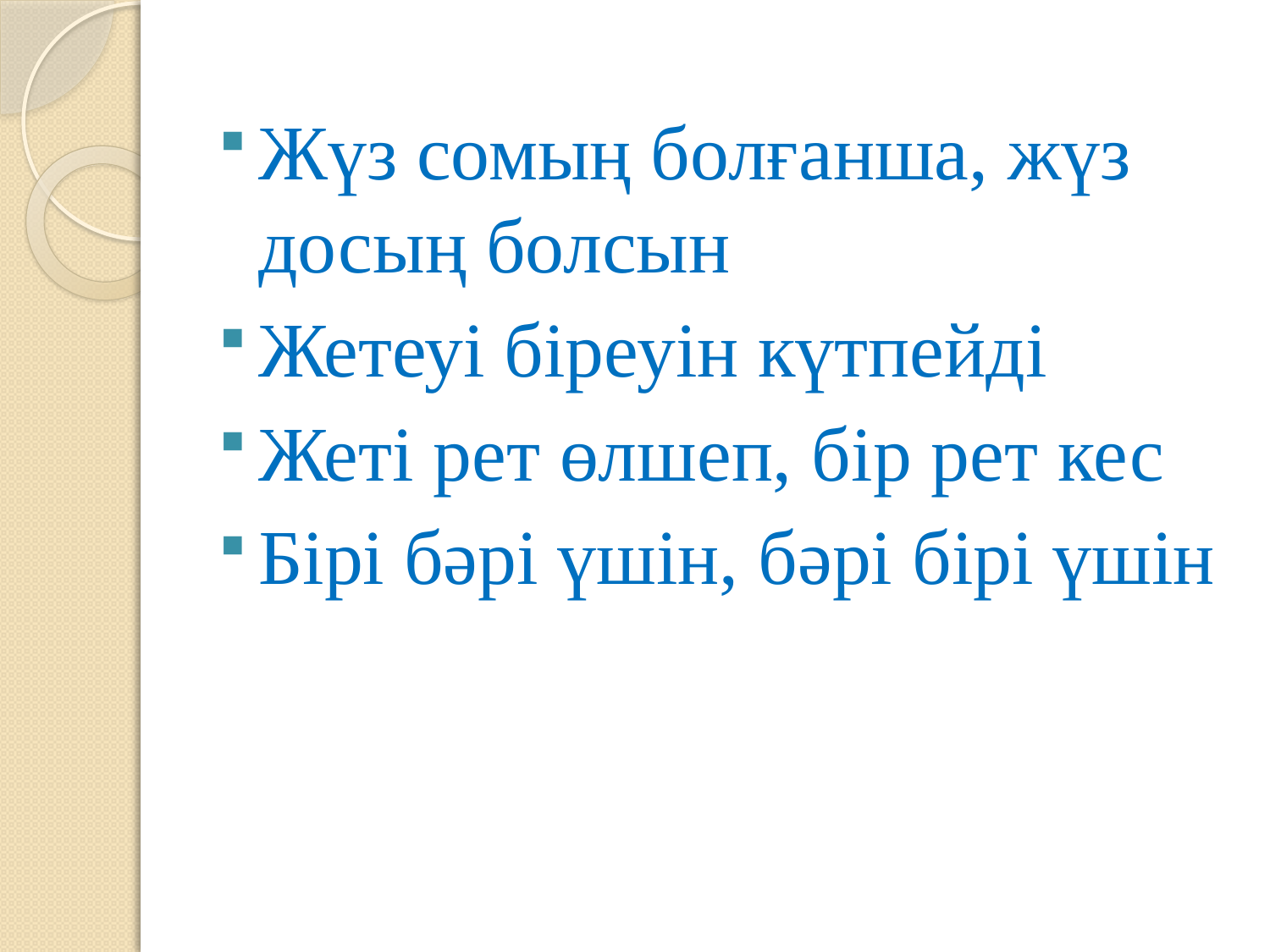

Жүз сомың болғанша, жүз досың болсын
Жетеуі біреуін күтпейді
Жеті рет өлшеп, бір рет кес
Бірі бәрі үшін, бәрі бірі үшін